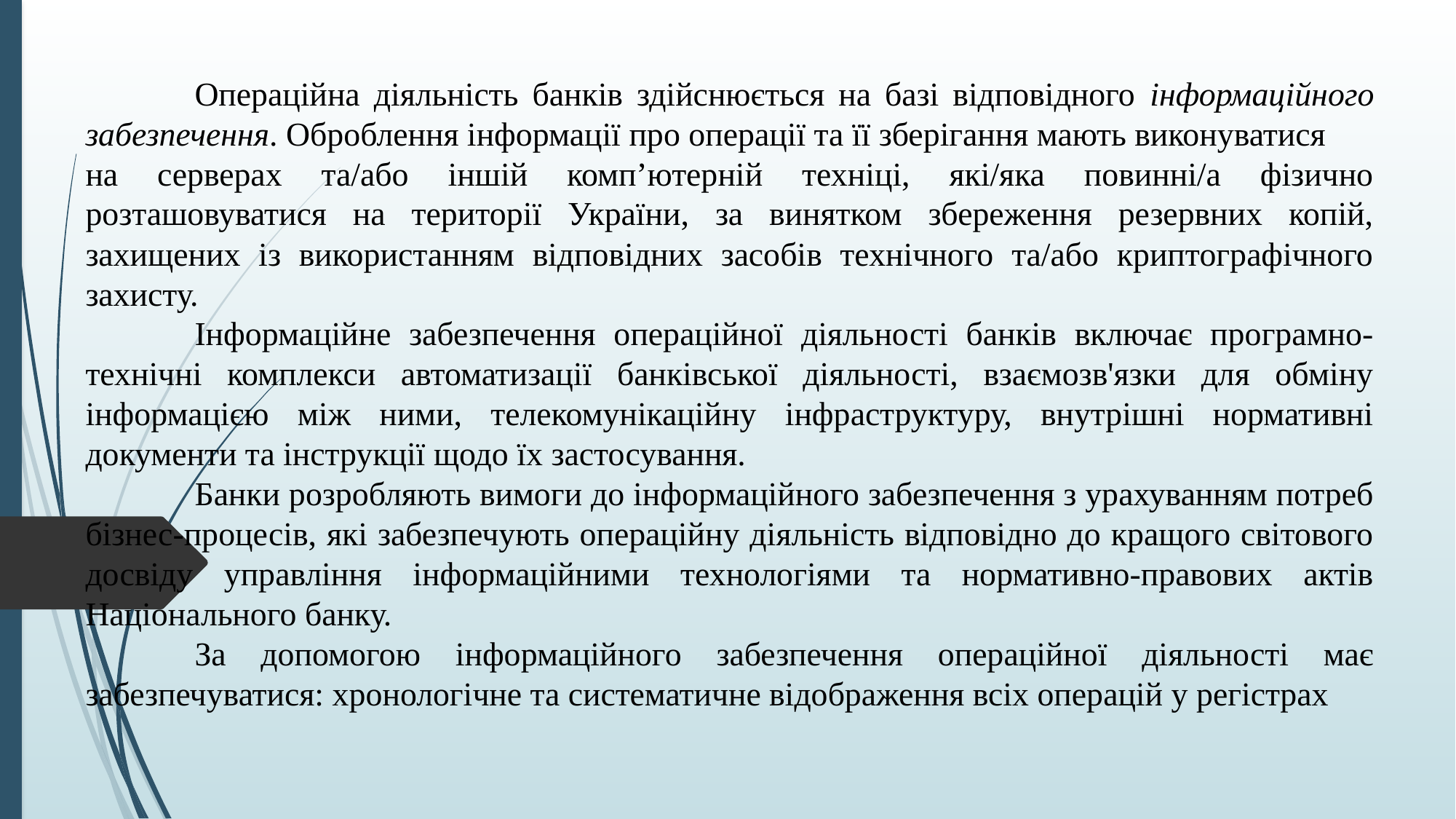

Операційна діяльність банків здійснюється на базі відповідного інформаційного забезпечення. Оброблення інформації про операції та її зберігання мають виконуватися
на серверах та/або іншій компʼютерній техніці, які/яка повинні/а фізично розташовуватися на території України, за винятком збереження резервних копій, захищених із використанням відповідних засобів технічного та/або криптографічного захисту.
	Інформаційне забезпечення операційної діяльності банків включає програмно-технічні комплекси автоматизації банківської діяльності, взаємозв'язки для обміну інформацією між ними, телекомунікаційну інфраструктуру, внутрішні нормативні документи та інструкції щодо їх застосування.
	Банки розробляють вимоги до інформаційного забезпечення з урахуванням потреб бізнес-процесів, які забезпечують операційну діяльність відповідно до кращого світового досвіду управління інформаційними технологіями та нормативно-правових актів Національного банку.
	За допомогою інформаційного забезпечення операційної діяльності має забезпечуватися: хронологічне та систематичне відображення всіх операцій у регістрах